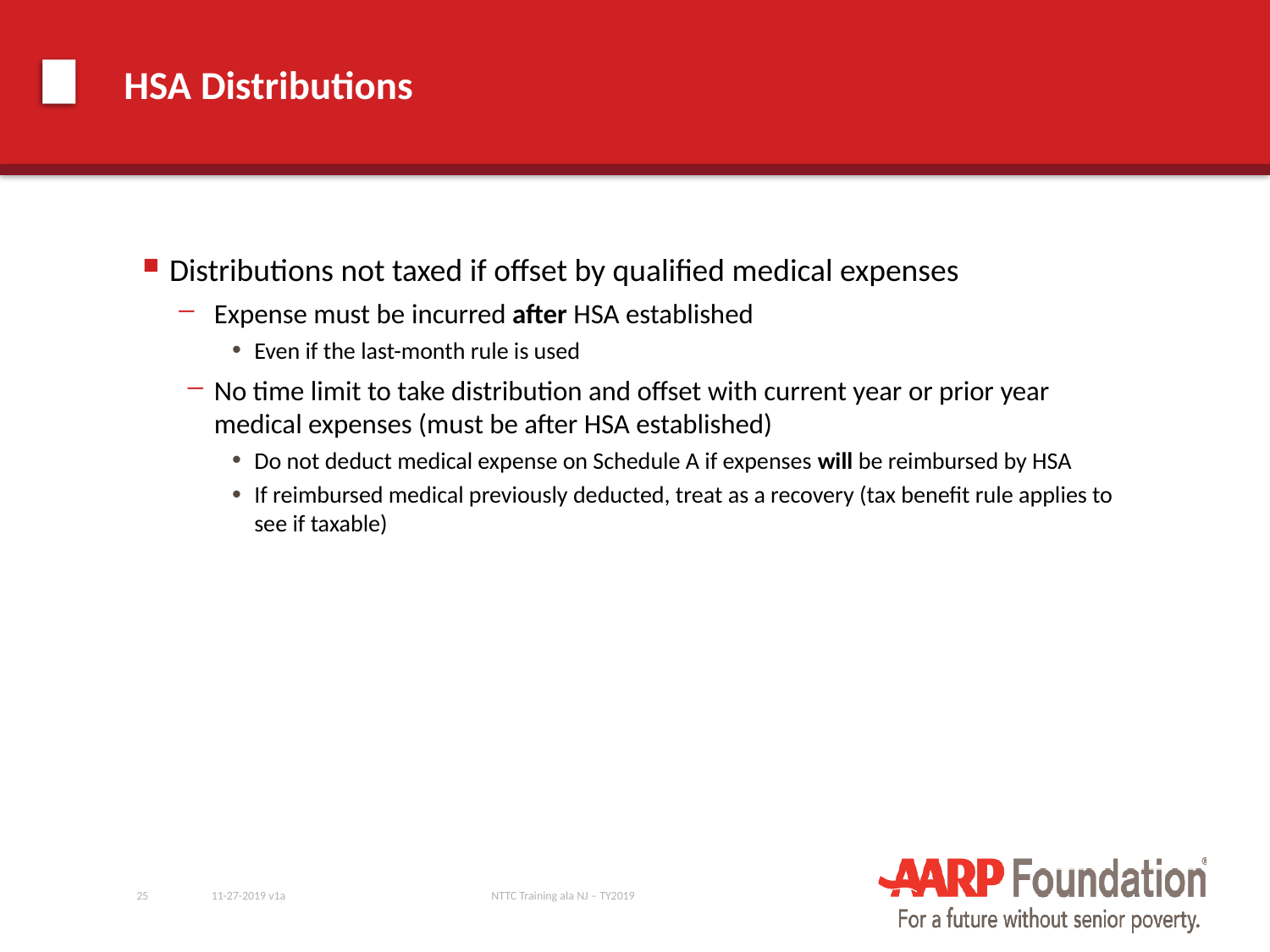

# HSA Distributions
Distributions not taxed if offset by qualified medical expenses
Expense must be incurred after HSA established
Even if the last-month rule is used
No time limit to take distribution and offset with current year or prior year medical expenses (must be after HSA established)
Do not deduct medical expense on Schedule A if expenses will be reimbursed by HSA
If reimbursed medical previously deducted, treat as a recovery (tax benefit rule applies to see if taxable)
25
11-27-2019 v1a
NTTC Training ala NJ – TY2019